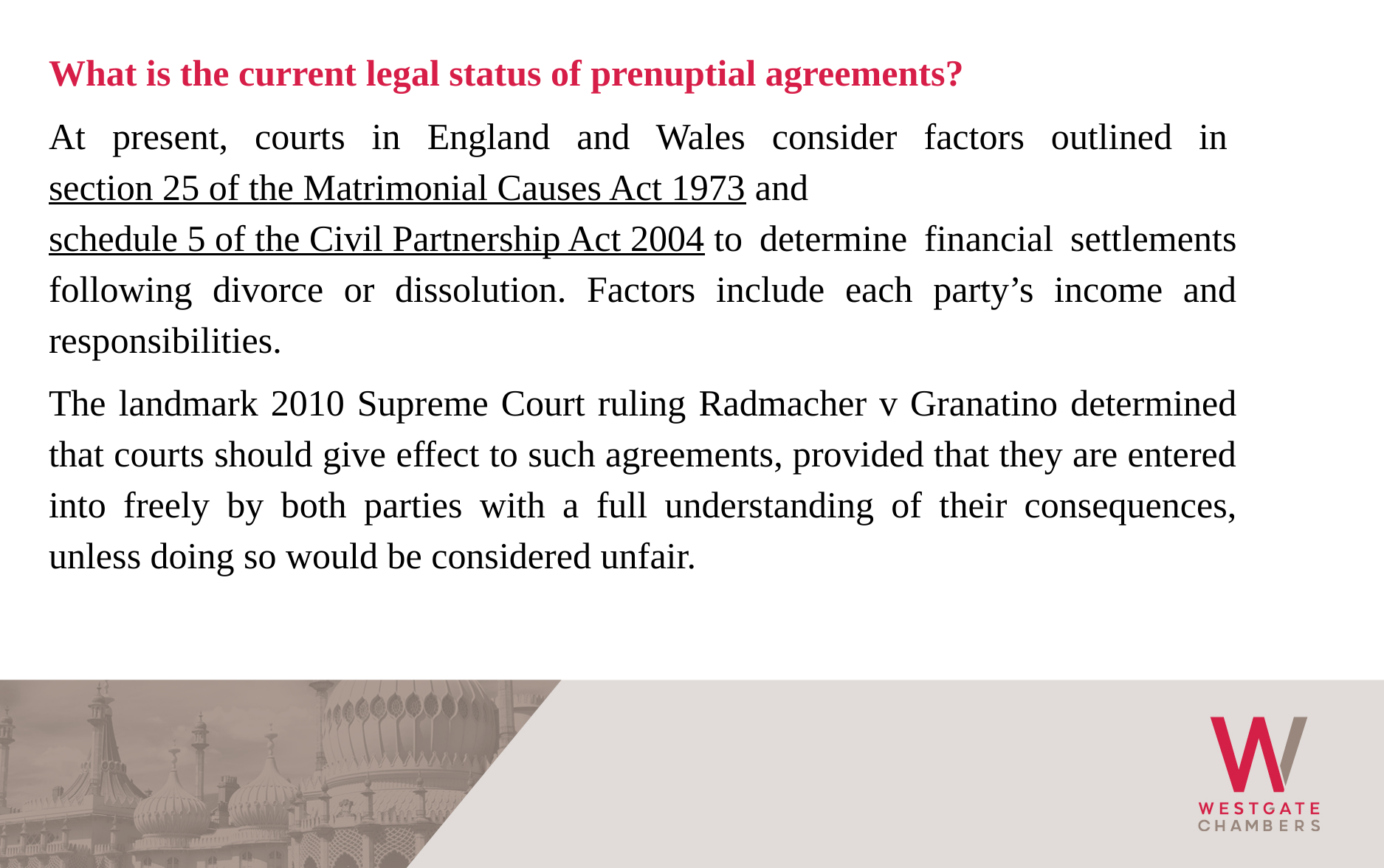

What is the current legal status of prenuptial agreements?
At present, courts in England and Wales consider factors outlined in section 25 of the Matrimonial Causes Act 1973 and schedule 5 of the Civil Partnership Act 2004 to determine financial settlements following divorce or dissolution. Factors include each party’s income and responsibilities.
The landmark 2010 Supreme Court ruling Radmacher v Granatino determined that courts should give effect to such agreements, provided that they are entered into freely by both parties with a full understanding of their consequences, unless doing so would be considered unfair.